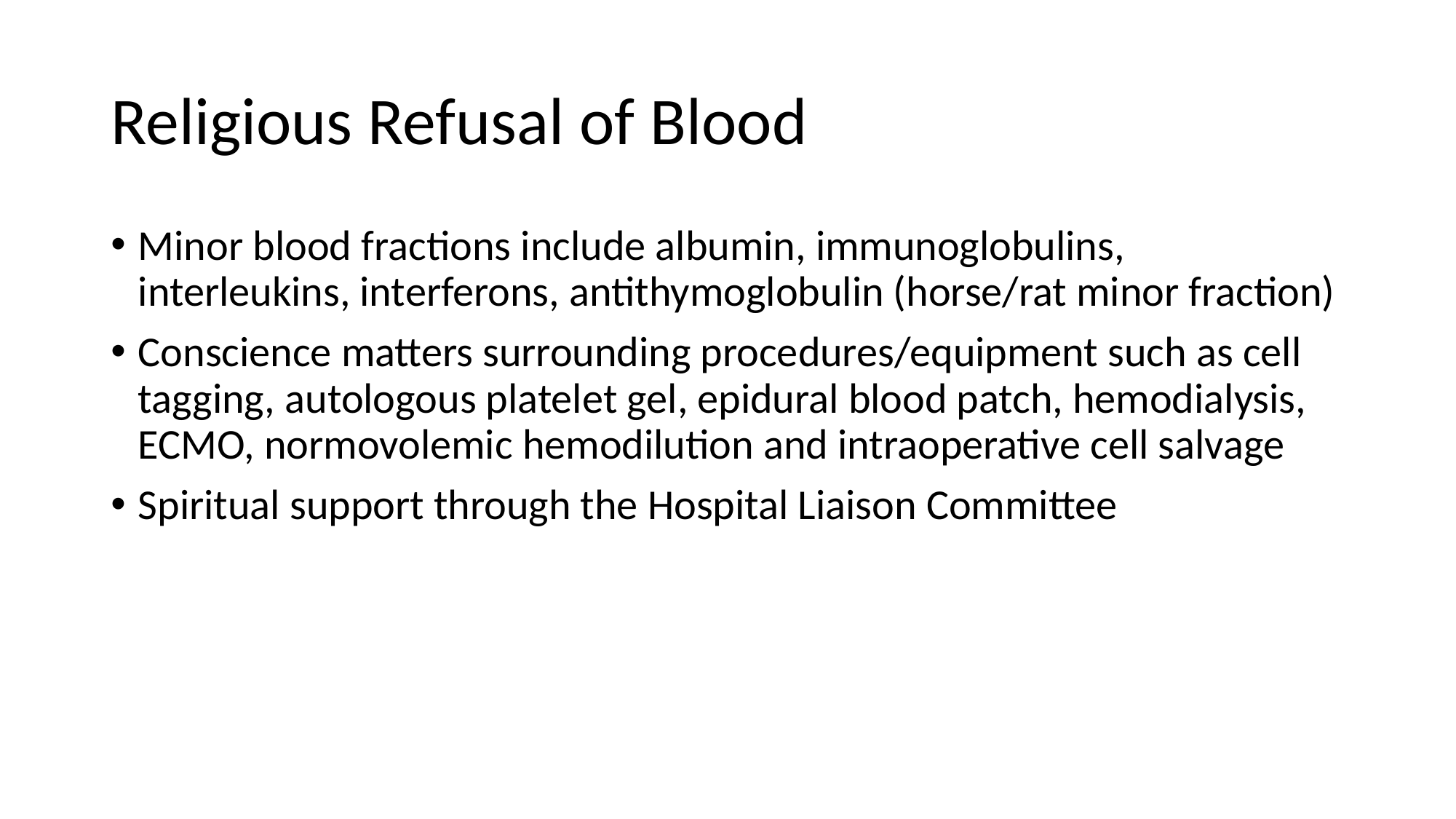

# Religious Refusal of Blood
Minor blood fractions include albumin, immunoglobulins, interleukins, interferons, antithymoglobulin (horse/rat minor fraction)
Conscience matters surrounding procedures/equipment such as cell tagging, autologous platelet gel, epidural blood patch, hemodialysis, ECMO, normovolemic hemodilution and intraoperative cell salvage
Spiritual support through the Hospital Liaison Committee